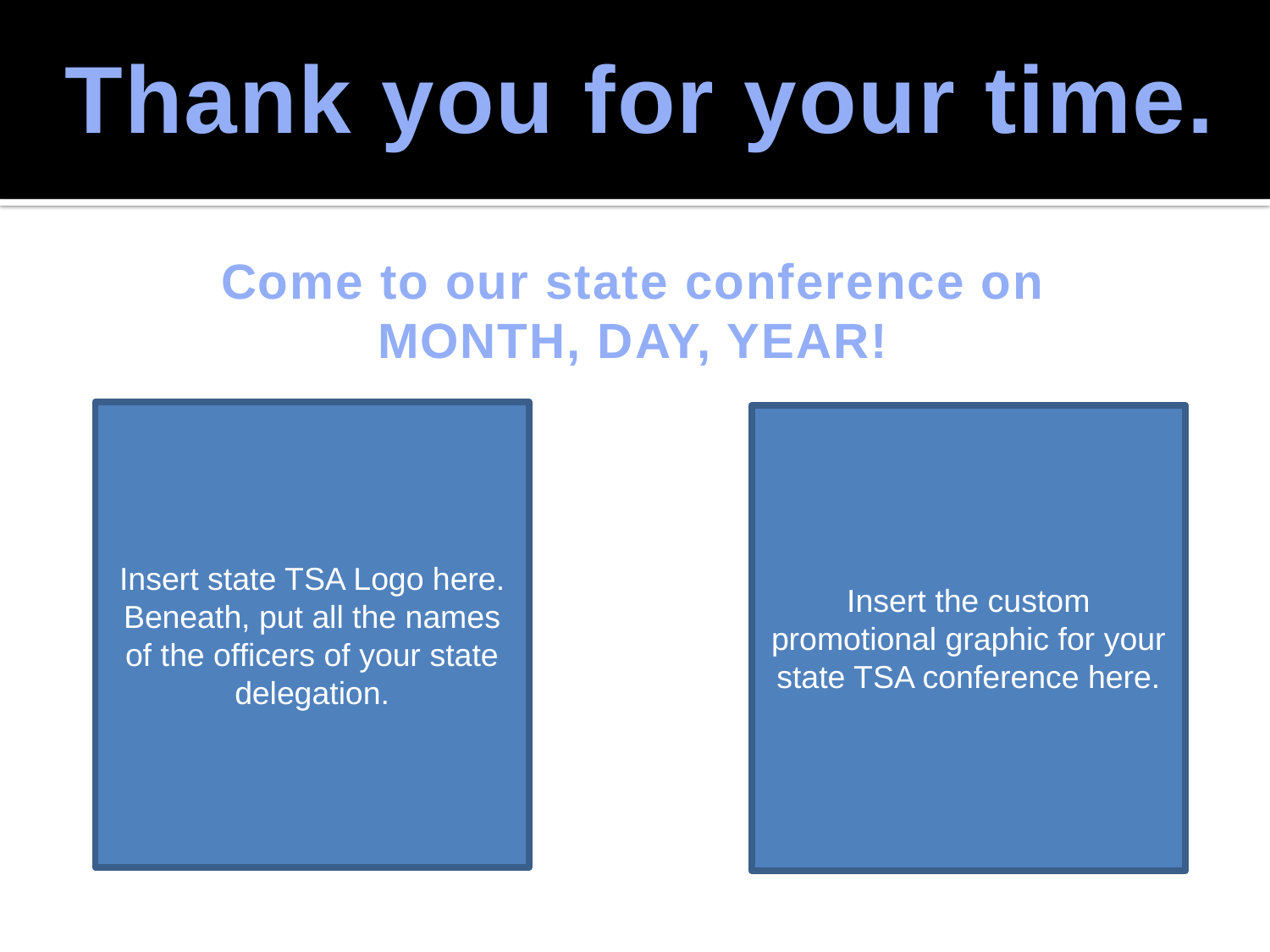

Thank you for your time.
Come to our state conference on
MONTH, DAY, YEAR!
Insert state TSA Logo here. Beneath, put all the names of the officers of your state delegation.
Insert the custom promotional graphic for your state TSA conference here.